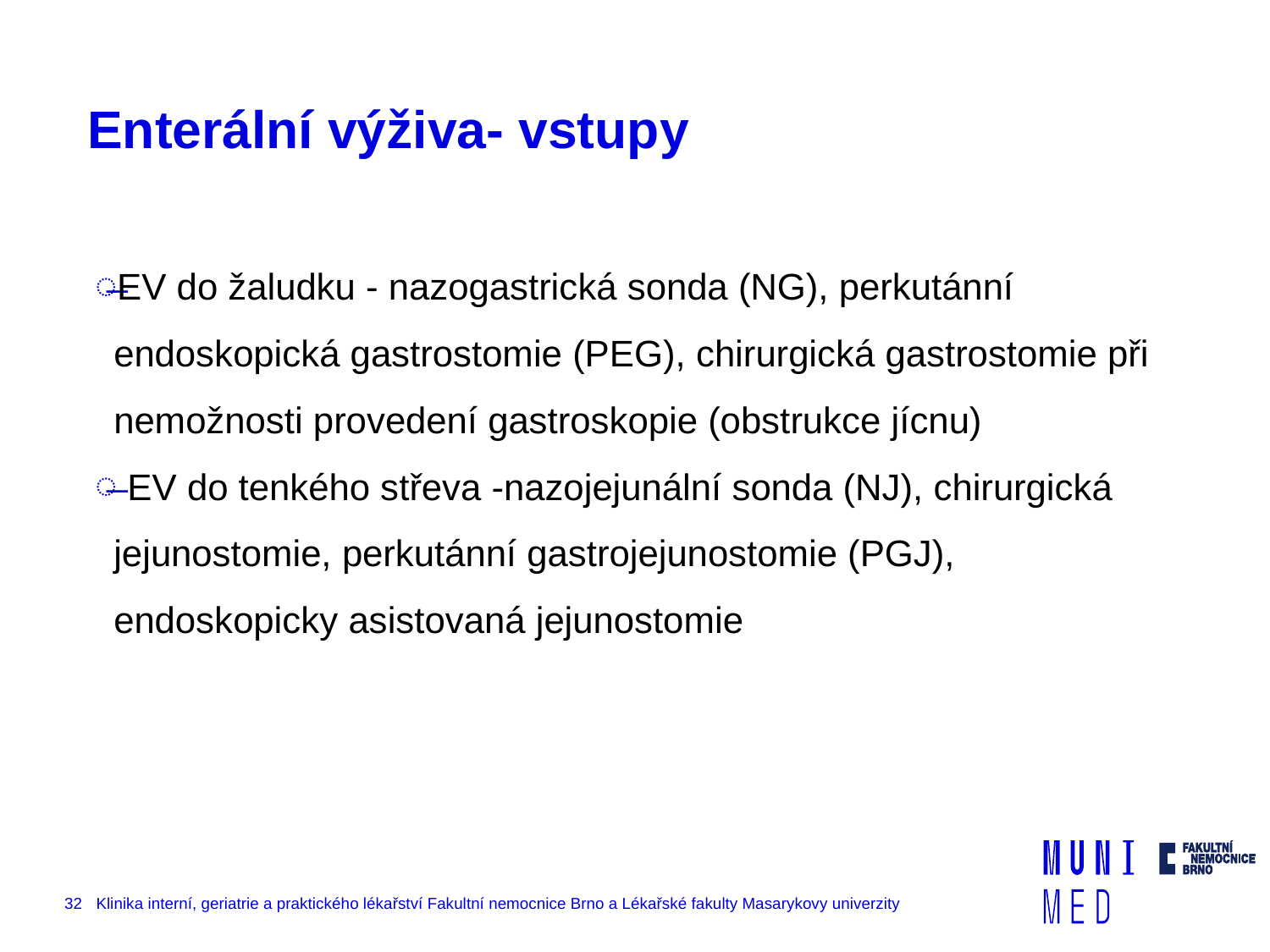

# Enterální výživa- vstupy
EV do žaludku - nazogastrická sonda (NG), perkutánní endoskopická gastrostomie (PEG), chirurgická gastrostomie při nemožnosti provedení gastroskopie (obstrukce jícnu)
 EV do tenkého střeva -nazojejunální sonda (NJ), chirurgická jejunostomie, perkutánní gastrojejunostomie (PGJ), endoskopicky asistovaná jejunostomie